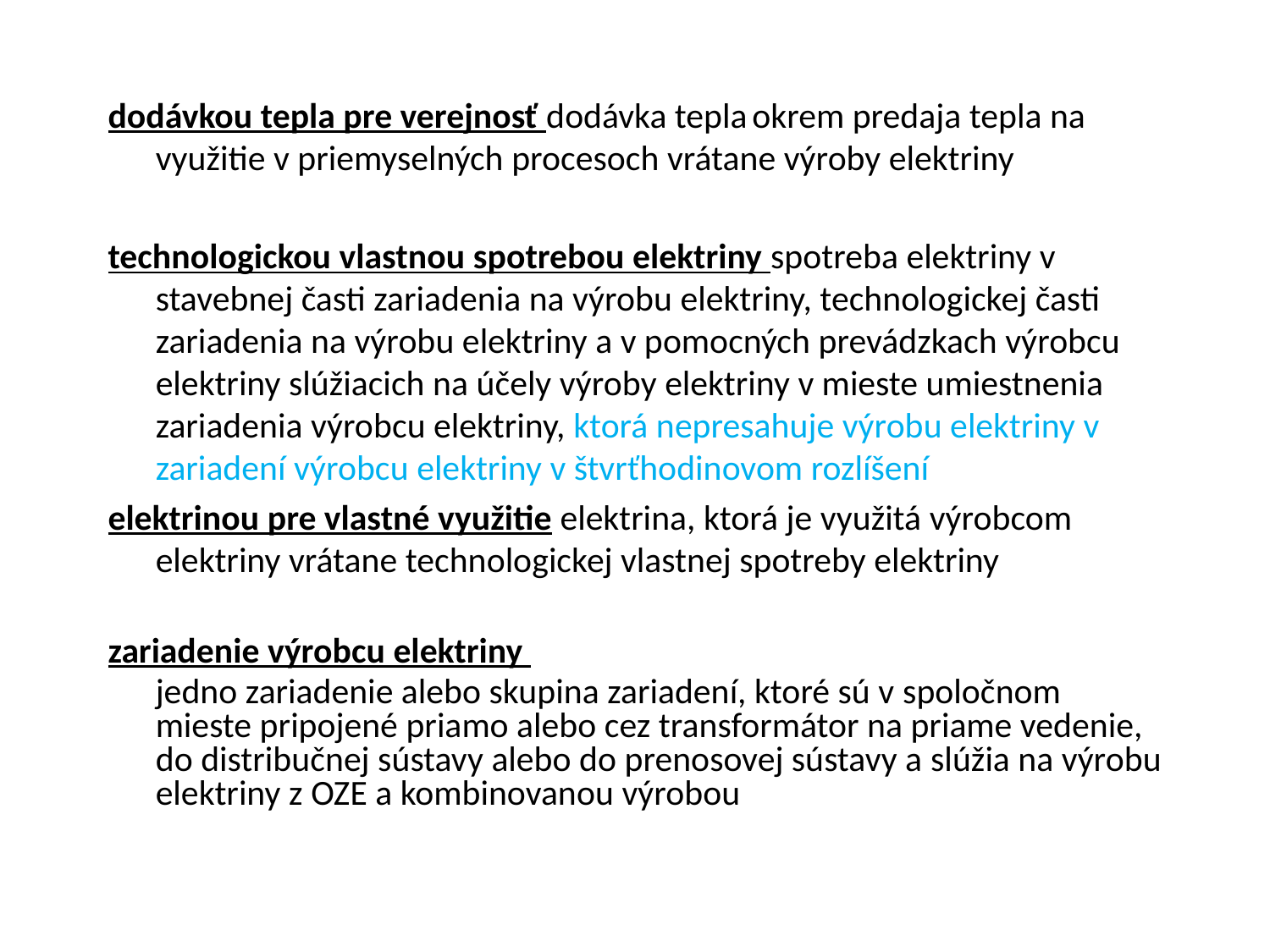

dodávkou tepla pre verejnosť dodávka tepla okrem predaja tepla na využitie v priemyselných procesoch vrátane výroby elektriny

technologickou vlastnou spotrebou elektriny spotreba elektriny v stavebnej časti zariadenia na výrobu elektriny, technologickej časti zariadenia na výrobu elektriny a v pomocných prevádzkach výrobcu elektriny slúžiacich na účely výroby elektriny v mieste umiestnenia zariadenia výrobcu elektriny, ktorá nepresahuje výrobu elektriny v zariadení výrobcu elektriny v štvrťhodinovom rozlíšení
elektrinou pre vlastné využitie elektrina, ktorá je využitá výrobcom elektriny vrátane technologickej vlastnej spotreby elektriny

zariadenie výrobcu elektriny
	jedno zariadenie alebo skupina zariadení, ktoré sú v spoločnom mieste pripojené priamo alebo cez transformátor na priame vedenie, do distribučnej sústavy alebo do prenosovej sústavy a slúžia na výrobu elektriny z OZE a kombinovanou výrobou